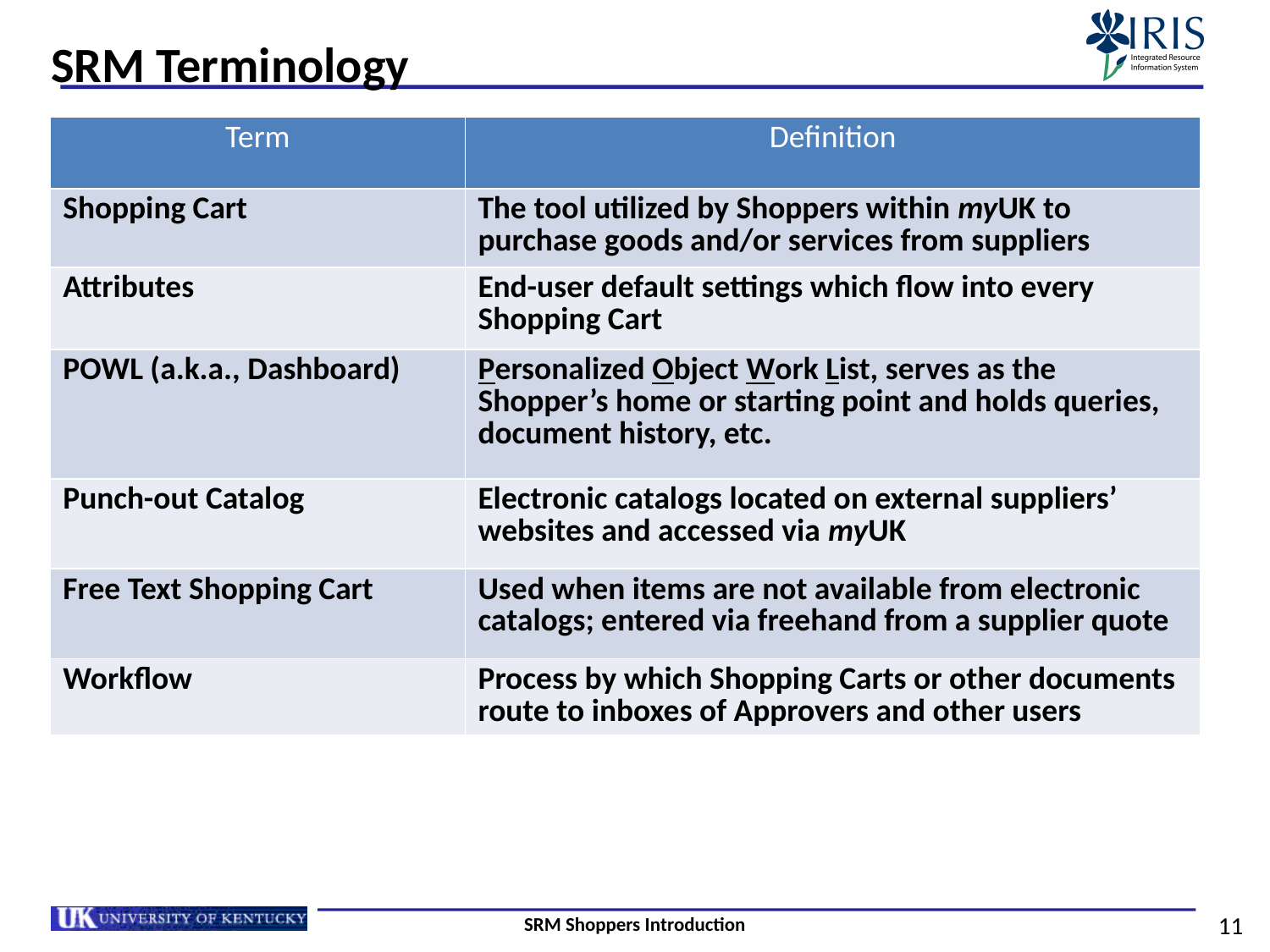

# SRM Terminology
| Term | Definition |
| --- | --- |
| Shopping Cart | The tool utilized by Shoppers within myUK to purchase goods and/or services from suppliers |
| Attributes | End-user default settings which flow into every Shopping Cart |
| POWL (a.k.a., Dashboard) | Personalized Object Work List, serves as the Shopper’s home or starting point and holds queries, document history, etc. |
| Punch-out Catalog | Electronic catalogs located on external suppliers’ websites and accessed via myUK |
| Free Text Shopping Cart | Used when items are not available from electronic catalogs; entered via freehand from a supplier quote |
| Workflow | Process by which Shopping Carts or other documents route to inboxes of Approvers and other users |

SRM Shoppers Introduction
11